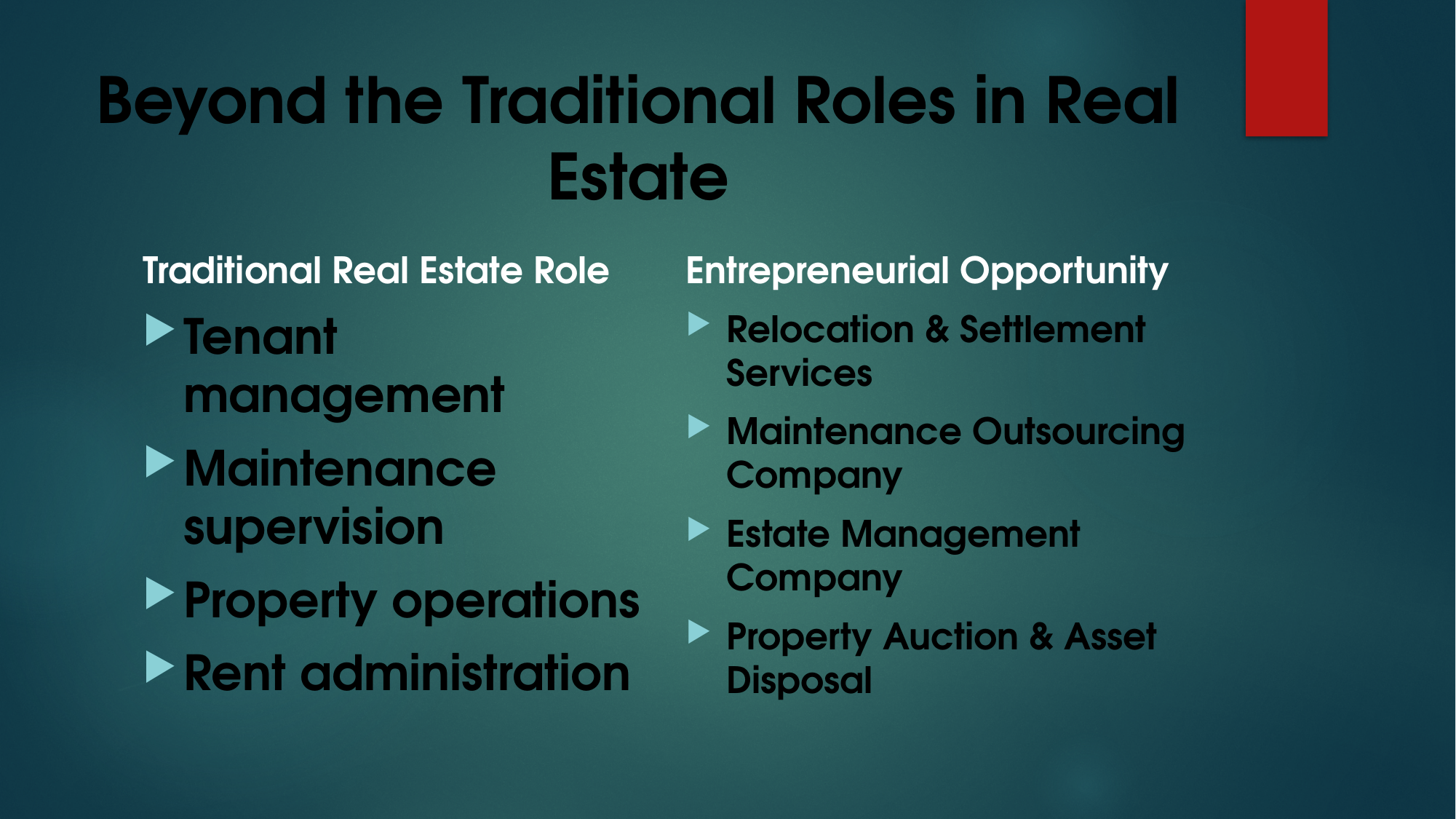

# Beyond the Traditional Roles in Real Estate

Traditional Real Estate Role

Entrepreneurial Opportunity
Tenant management
Maintenance supervision
Property operations
Rent administration

Relocation & Settlement Services
Maintenance Outsourcing Company
Estate Management Company
Property Auction & Asset Disposal